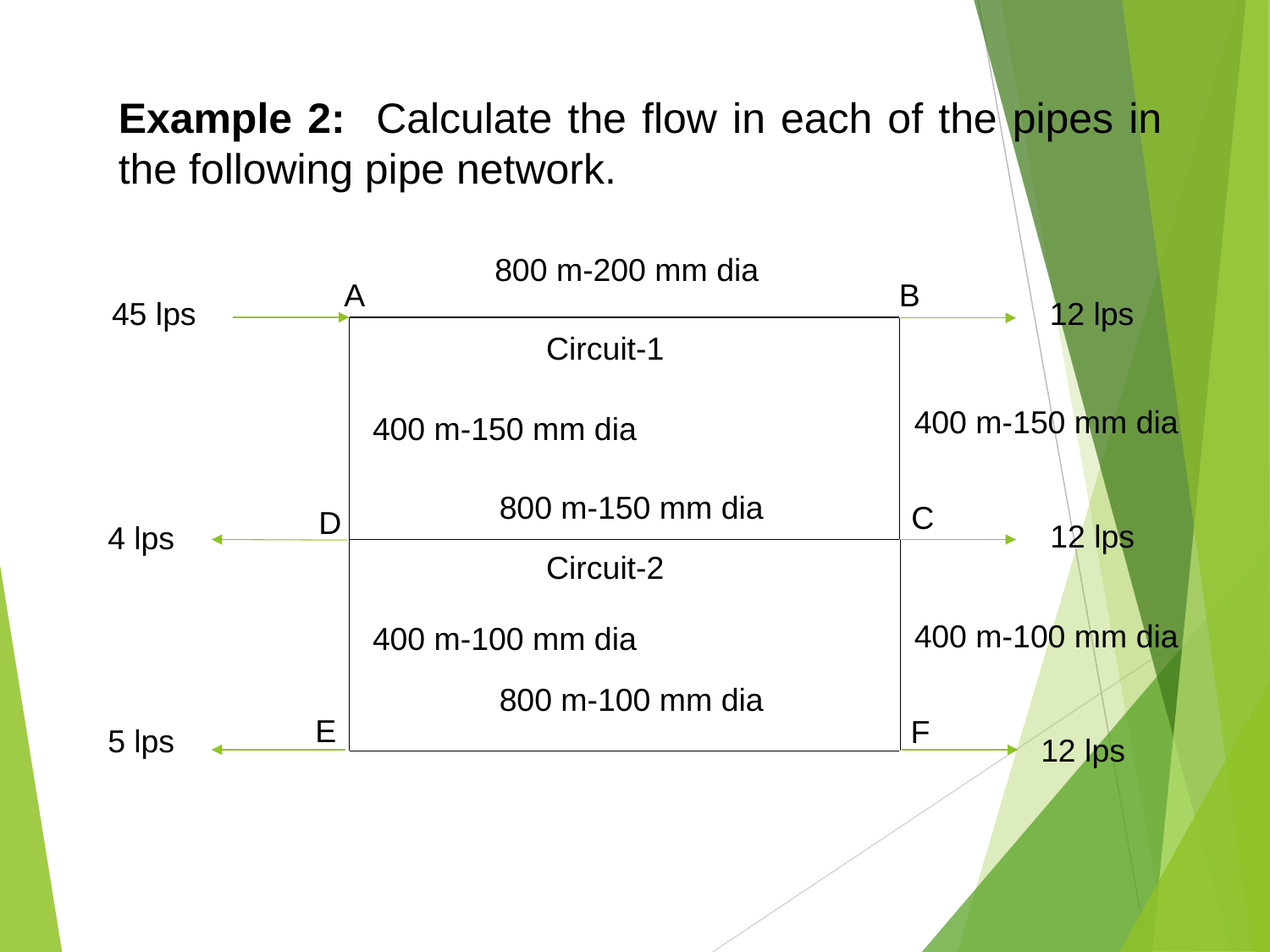

Example 2:  Calculate the flow in each of the pipes in the following pipe network.
800 m-200 mm dia
A
B
45 lps
12 lps
Circuit-1
400 m-150 mm dia
400 m-150 mm dia
800 m-150 mm dia
C
D
12 lps
4 lps
Circuit-2
400 m-100 mm dia
400 m-100 mm dia
800 m-100 mm dia
E
F
5 lps
12 lps